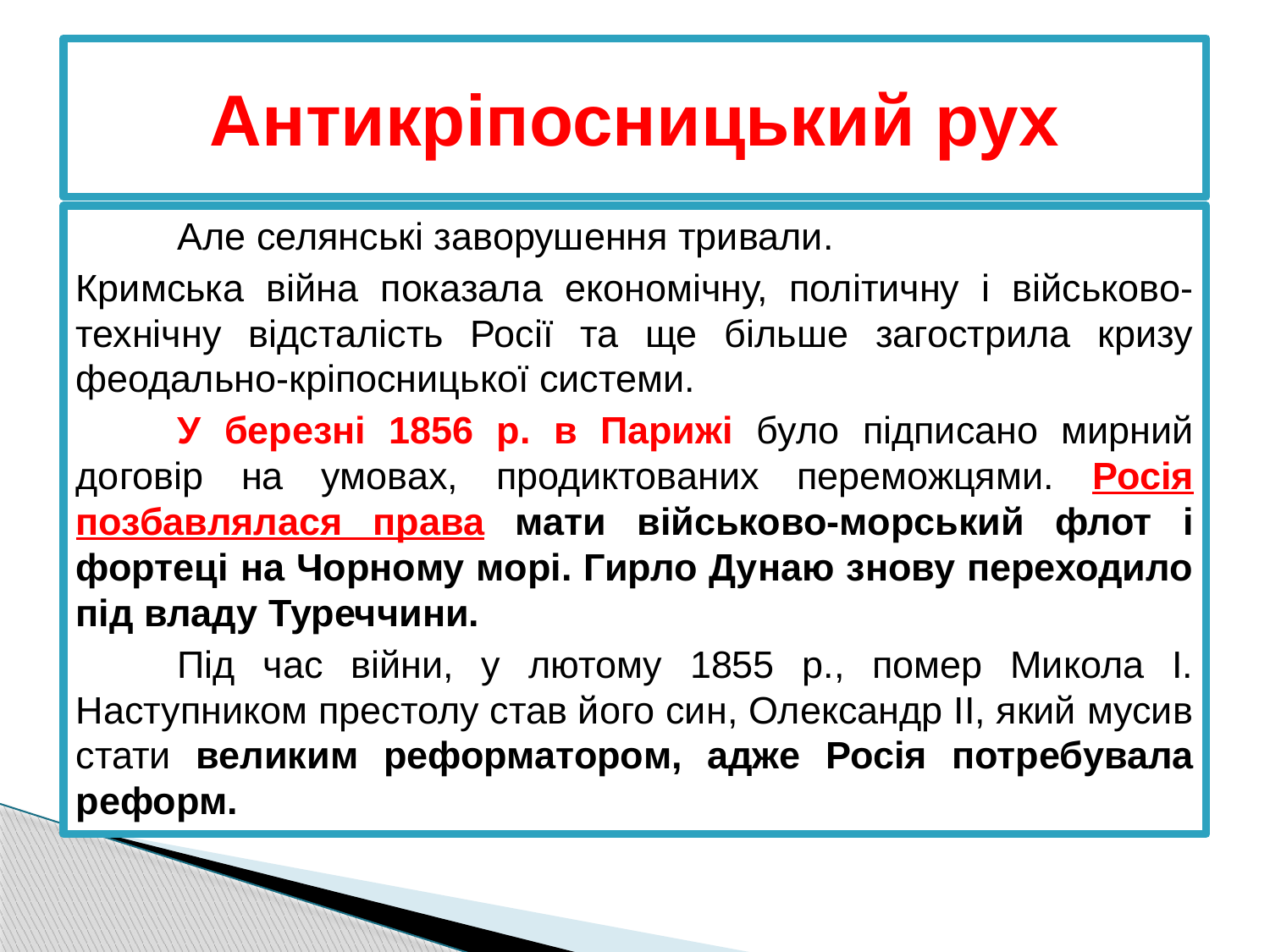

# Антикріпосницький рух
	Але селянські заворушення тривали.
Кримська війна показала економічну, політичну і військово-технічну відсталість Росії та ще більше загострила кризу феодально-кріпосницької системи.
	У березні 1856 р. в Парижі було підписано мирний договір на умовах, продиктованих переможцями. Росія позбавлялася права мати військово-морський флот і фортеці на Чорному морі. Гирло Дунаю знову переходило під владу Туреччини.
	Під час війни, у лютому 1855 р., помер Микола І. Наступником престолу став його син, Олександр ІІ, який мусив стати великим реформатором, адже Росія потребувала реформ.